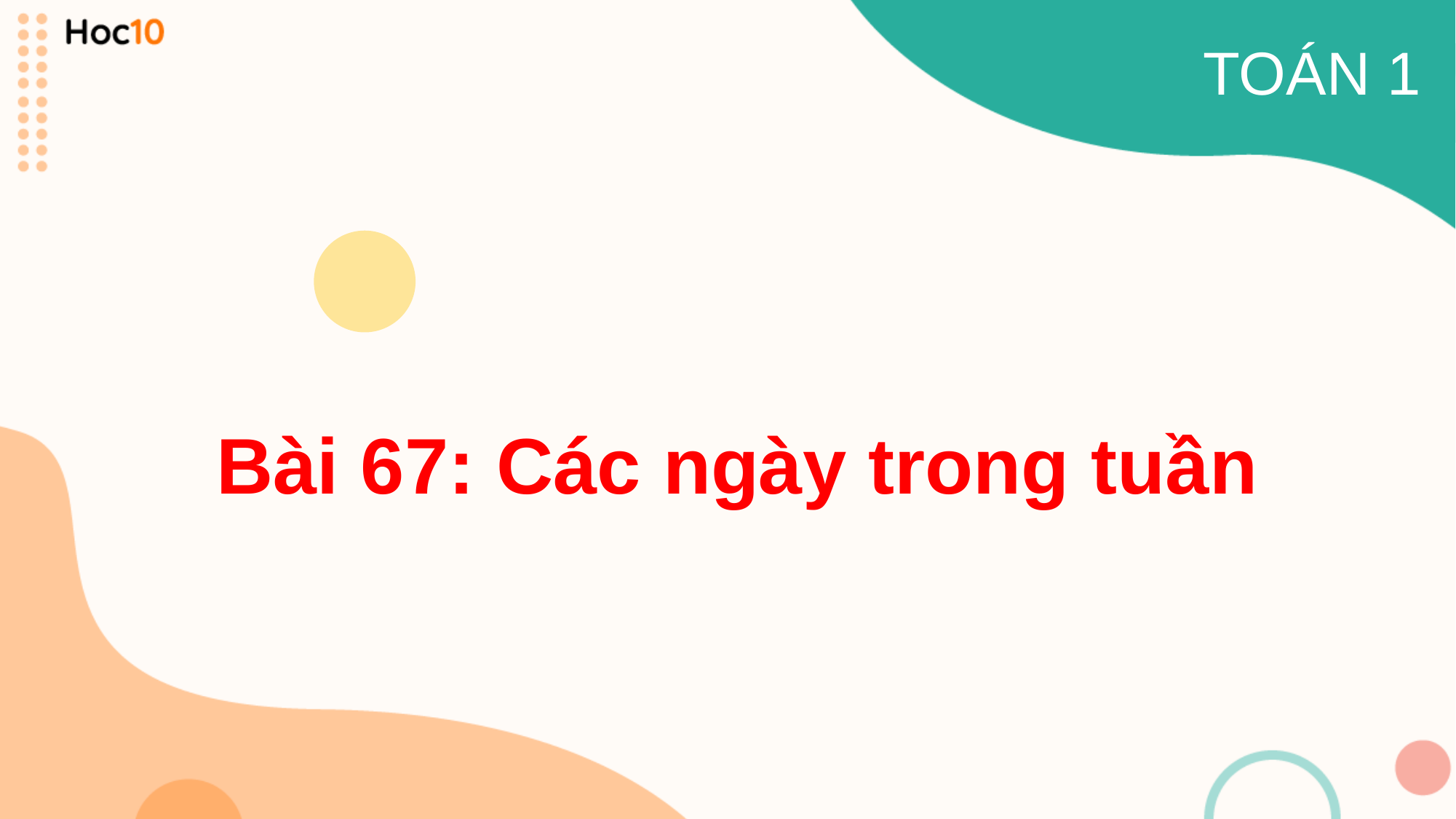

TOÁN 1
Bài 67: Các ngày trong tuần